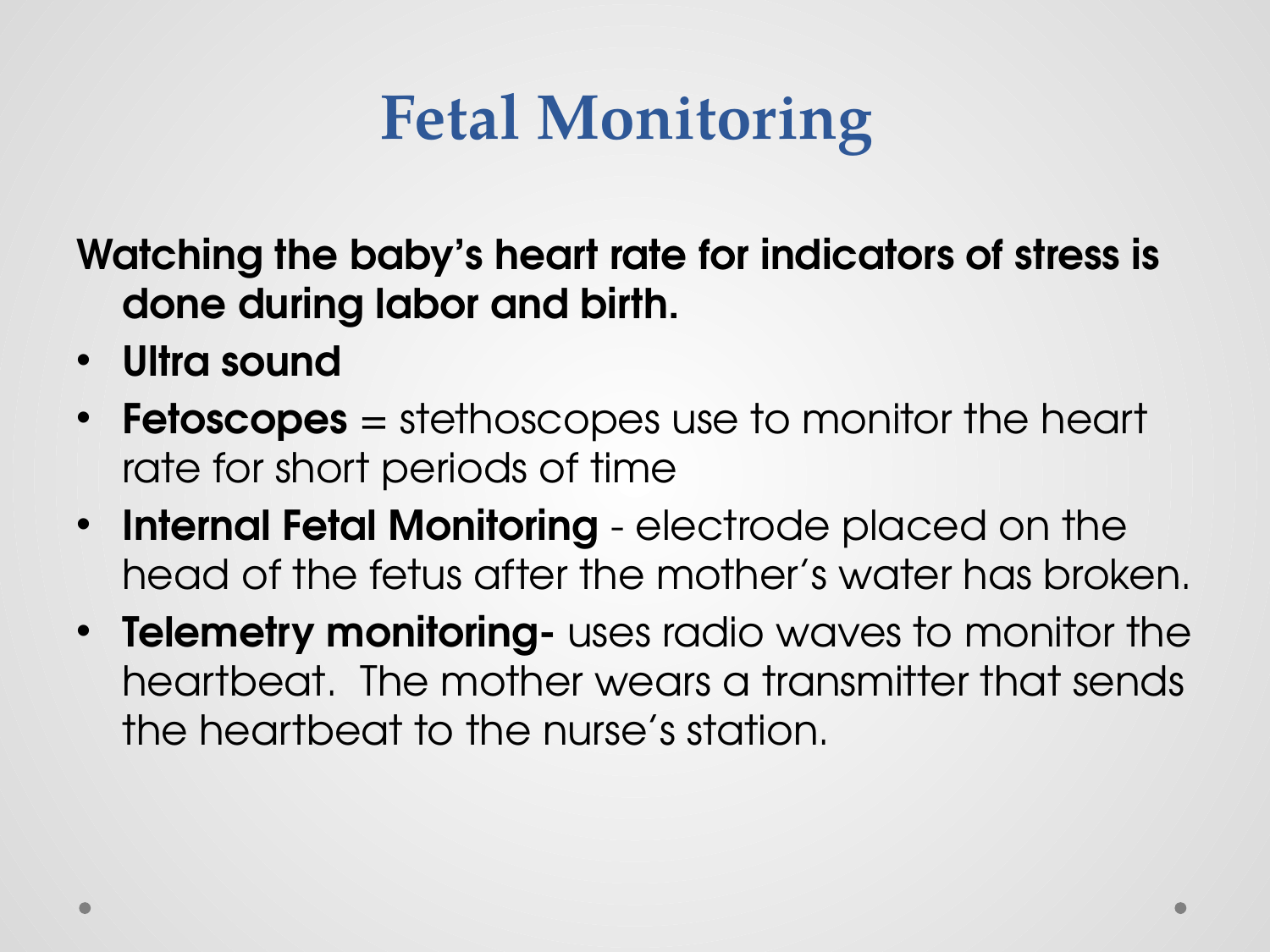

# Fetal Monitoring
Watching the baby’s heart rate for indicators of stress is done during labor and birth.
Ultra sound
Fetoscopes = stethoscopes use to monitor the heart rate for short periods of time
Internal Fetal Monitoring - electrode placed on the head of the fetus after the mother’s water has broken.
Telemetry monitoring- uses radio waves to monitor the heartbeat.  The mother wears a transmitter that sends the heartbeat to the nurse’s station.